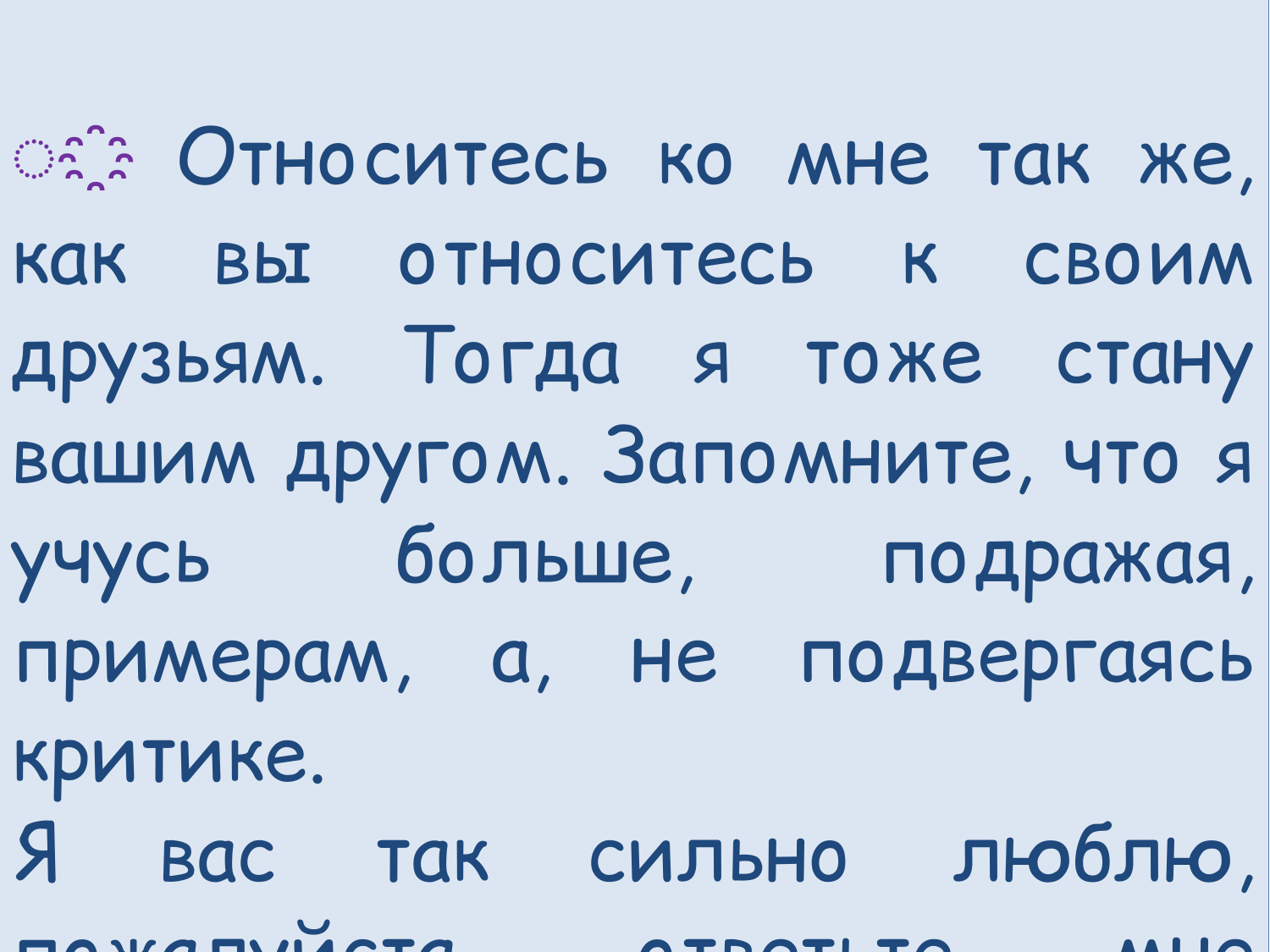

҈ Относитесь ко мне так же, как вы относитесь к своим друзьям. Тогда я тоже стану вашим другом. Запомните, что я учусь больше, подражая, примерам, а, не подвергаясь критике.
Я вас так сильно люблю, пожалуйста, ответьте мне любовью же...